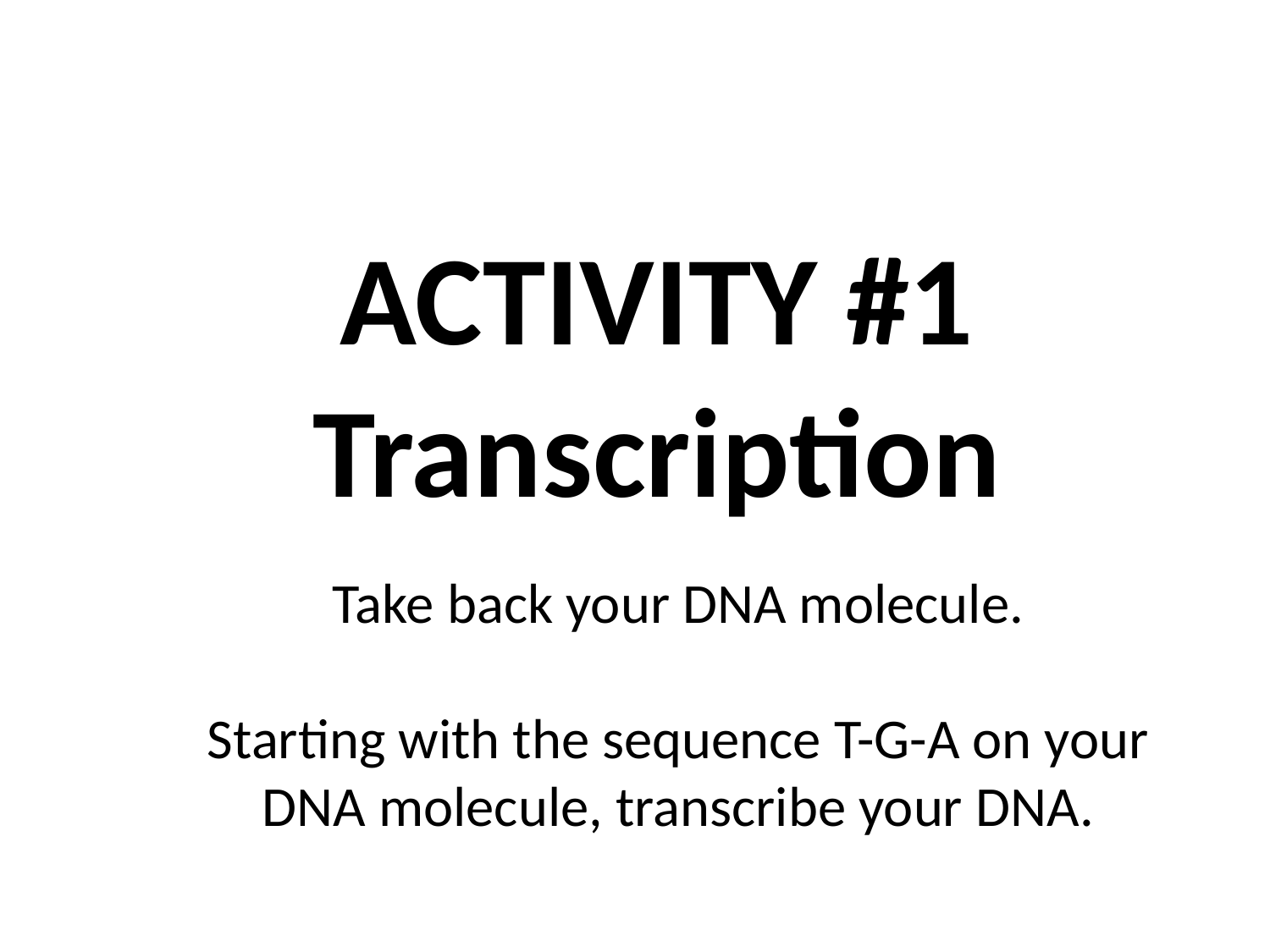

ACTIVITY #1
Transcription
Take back your DNA molecule.

Starting with the sequence T-G-A on your DNA molecule, transcribe your DNA.